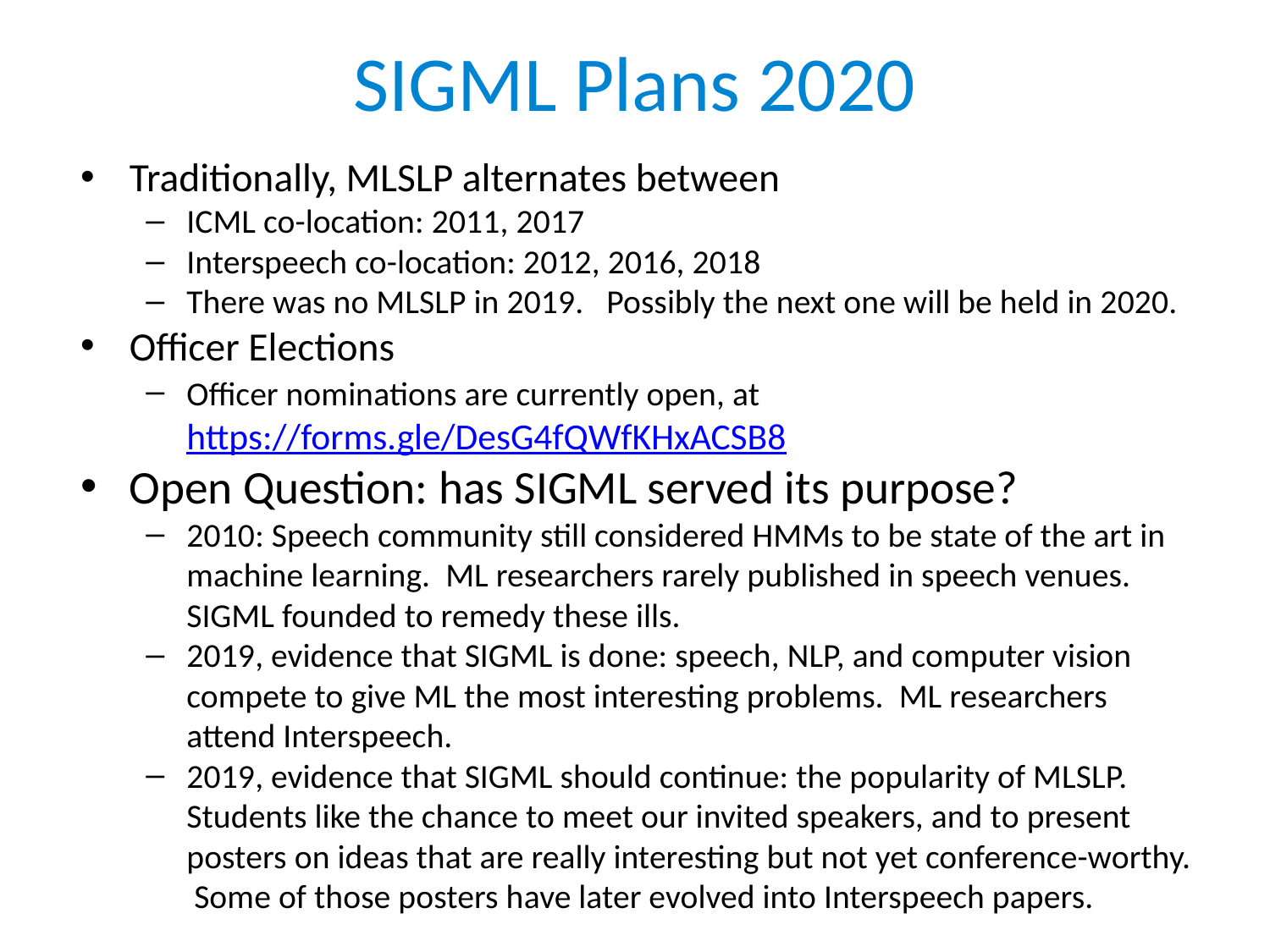

# SIGML Plans 2020
Traditionally, MLSLP alternates between
ICML co-location: 2011, 2017
Interspeech co-location: 2012, 2016, 2018
There was no MLSLP in 2019.   Possibly the next one will be held in 2020.
Officer Elections
Officer nominations are currently open, at https://forms.gle/DesG4fQWfKHxACSB8
Open Question: has SIGML served its purpose?
2010: Speech community still considered HMMs to be state of the art in machine learning.  ML researchers rarely published in speech venues.  SIGML founded to remedy these ills.
2019, evidence that SIGML is done: speech, NLP, and computer vision compete to give ML the most interesting problems.  ML researchers attend Interspeech.
2019, evidence that SIGML should continue: the popularity of MLSLP.  Students like the chance to meet our invited speakers, and to present posters on ideas that are really interesting but not yet conference-worthy.  Some of those posters have later evolved into Interspeech papers.